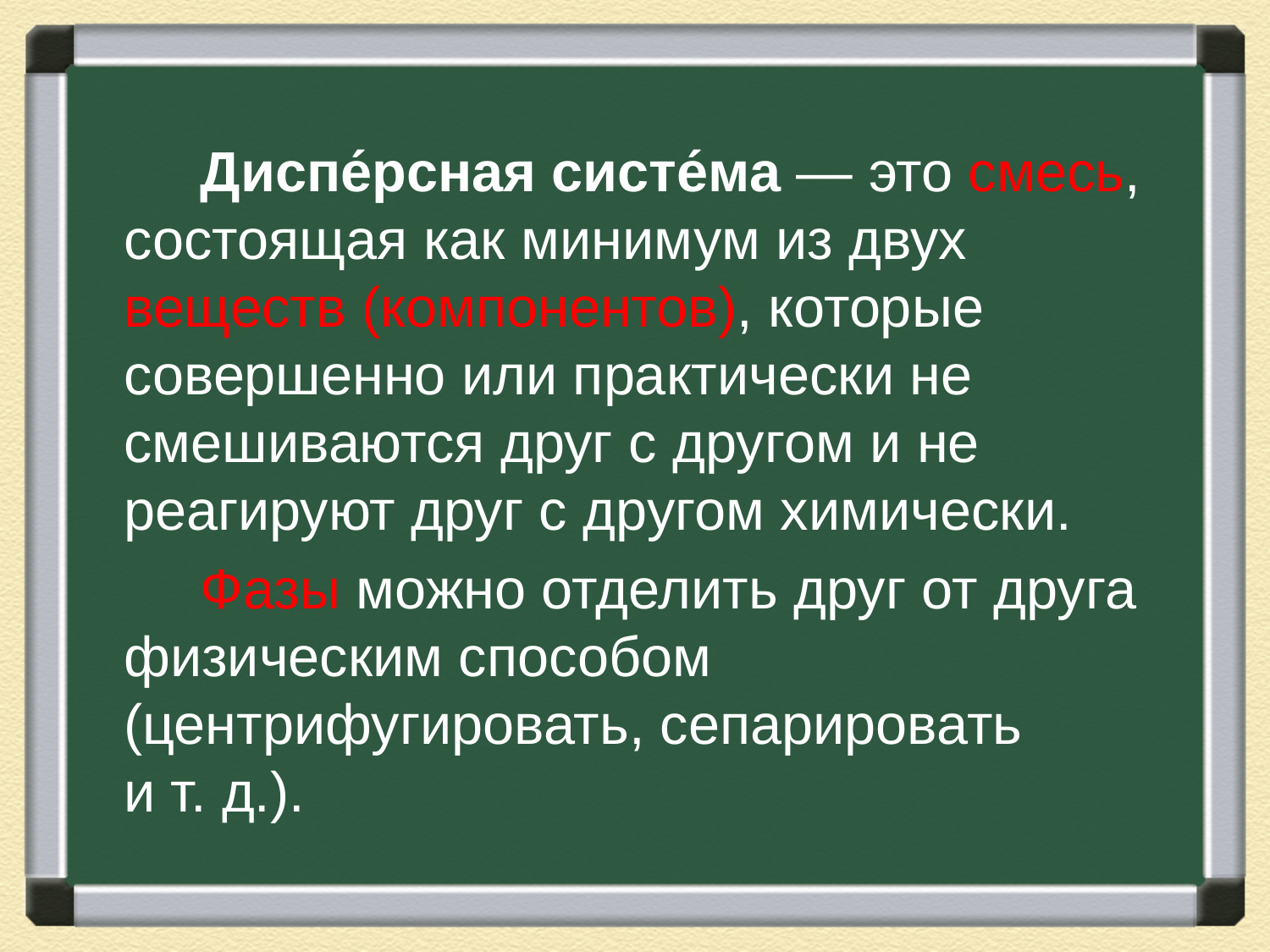

Диспе́рсная систе́ма — это смесь, состоящая как минимум из двух веществ (компонентов), которые совершенно или практически не смешиваются друг с другом и не реагируют друг с другом химически.
Фазы можно отделить друг от друга физическим способом (центрифугировать, сепарировать и т. д.).